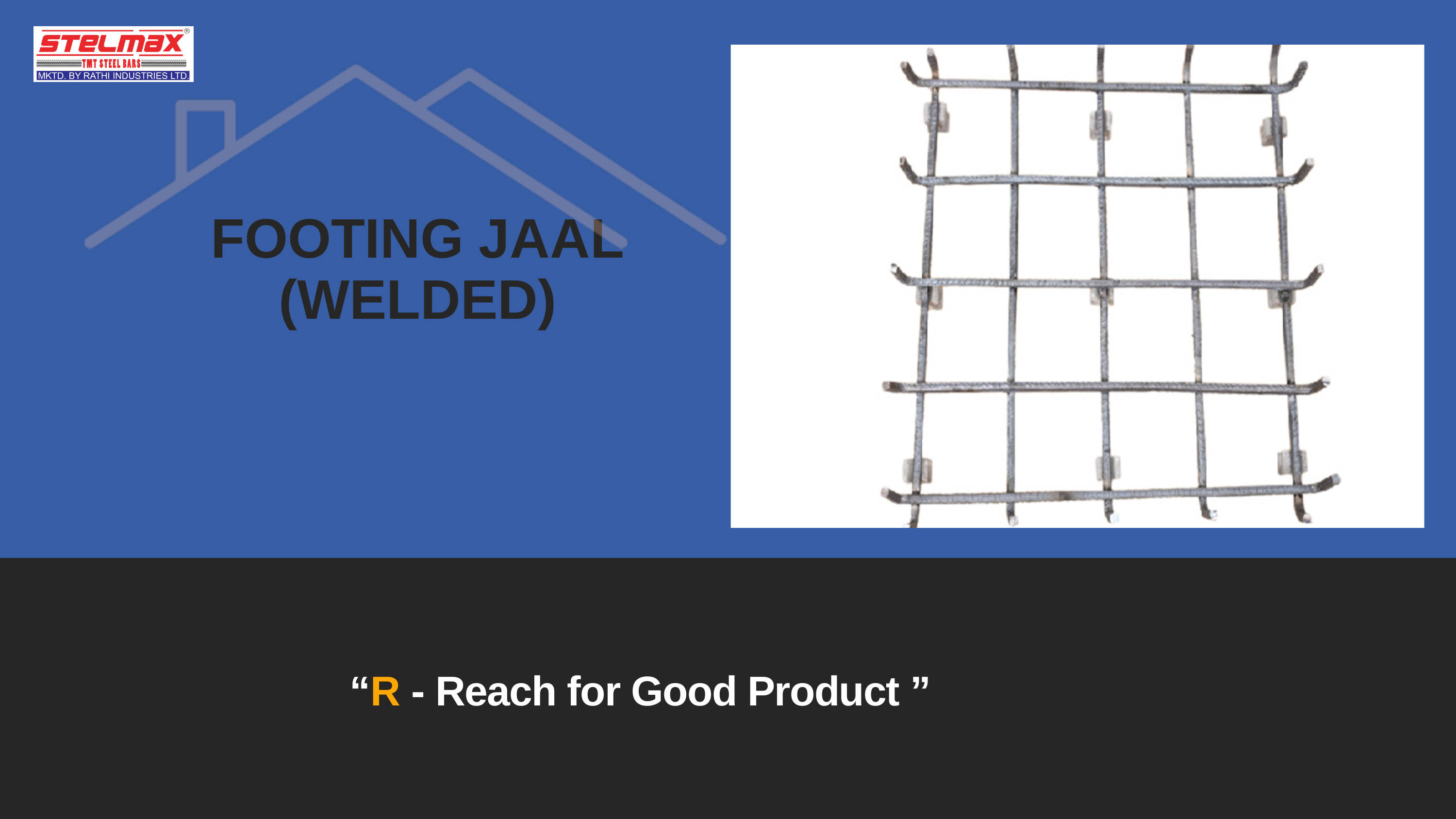

FOOTING JAAL
(WELDED)

“R - Reach for Good Product ”
10